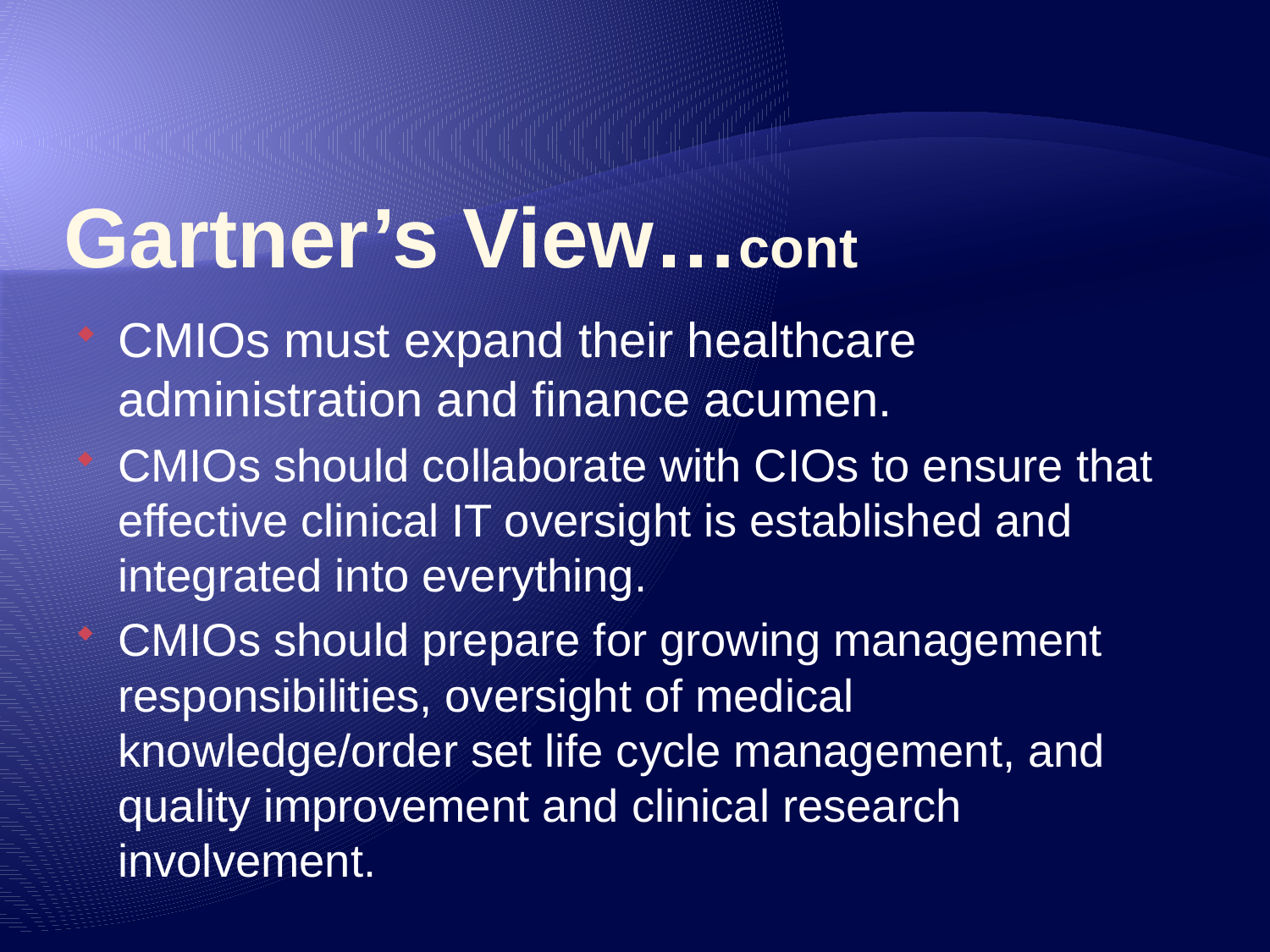

# Gartner’s View…cont
CMIOs must expand their healthcare administration and finance acumen.
CMIOs should collaborate with CIOs to ensure that effective clinical IT oversight is established and integrated into everything.
CMIOs should prepare for growing management responsibilities, oversight of medical knowledge/order set life cycle management, and quality improvement and clinical research involvement.